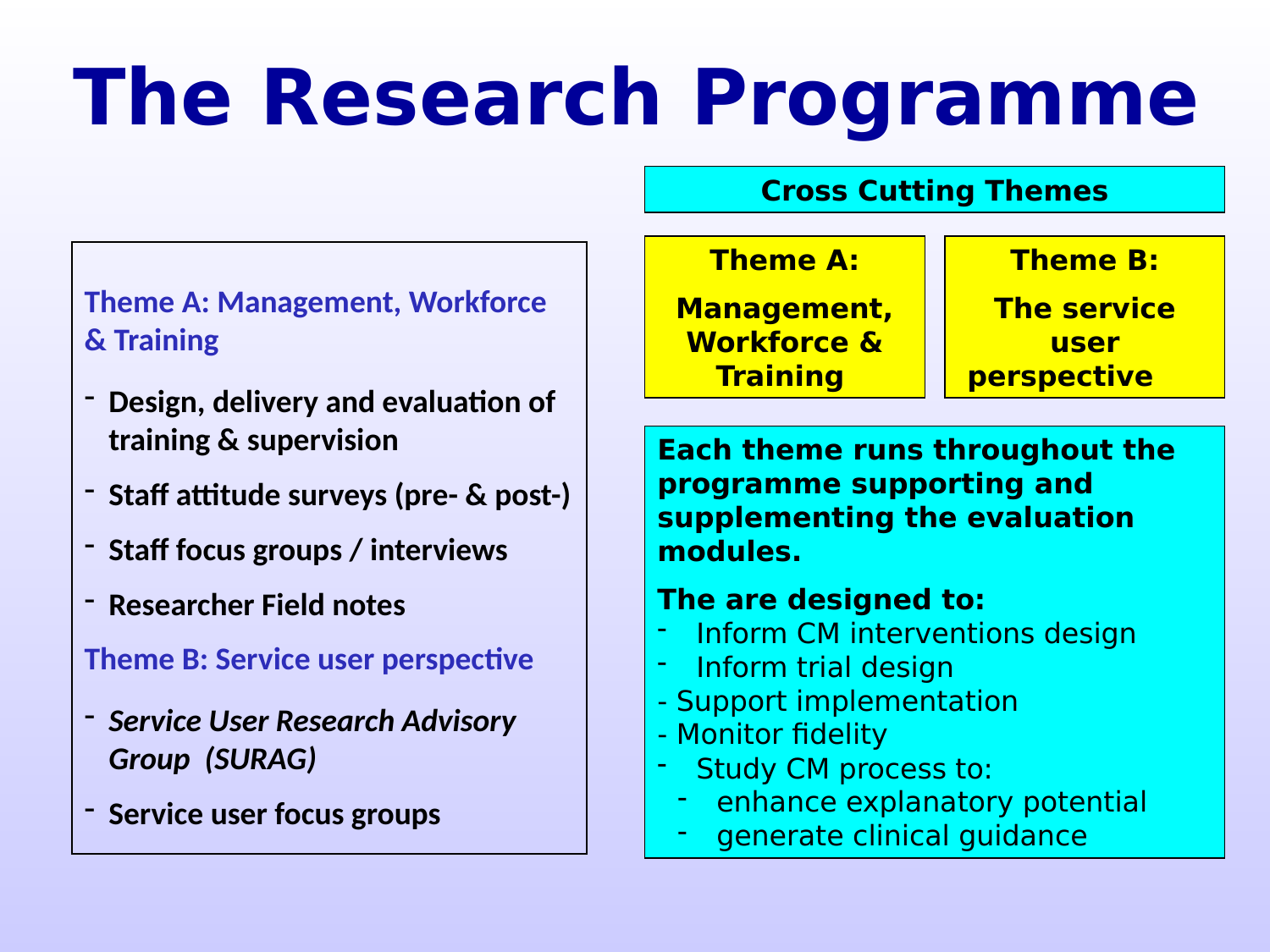

# The Research Programme
Cross Cutting Themes
Theme A:
Management, Workforce & Training
Theme B:
The service user perspective

Theme A: Management, Workforce & Training

Design, delivery and evaluation of training & supervision

Staff attitude surveys (pre- & post-)

Staff focus groups / interviews

Researcher Field notes
Theme B: Service user perspective

Service User Research Advisory Group  (SURAG)

Service user focus groups

Each theme runs throughout the programme supporting and supplementing the evaluation modules.
The are designed to:
 Inform CM interventions design
 Inform trial design
- Support implementation
- Monitor fidelity
 Study CM process to:
 enhance explanatory potential
 generate clinical guidance